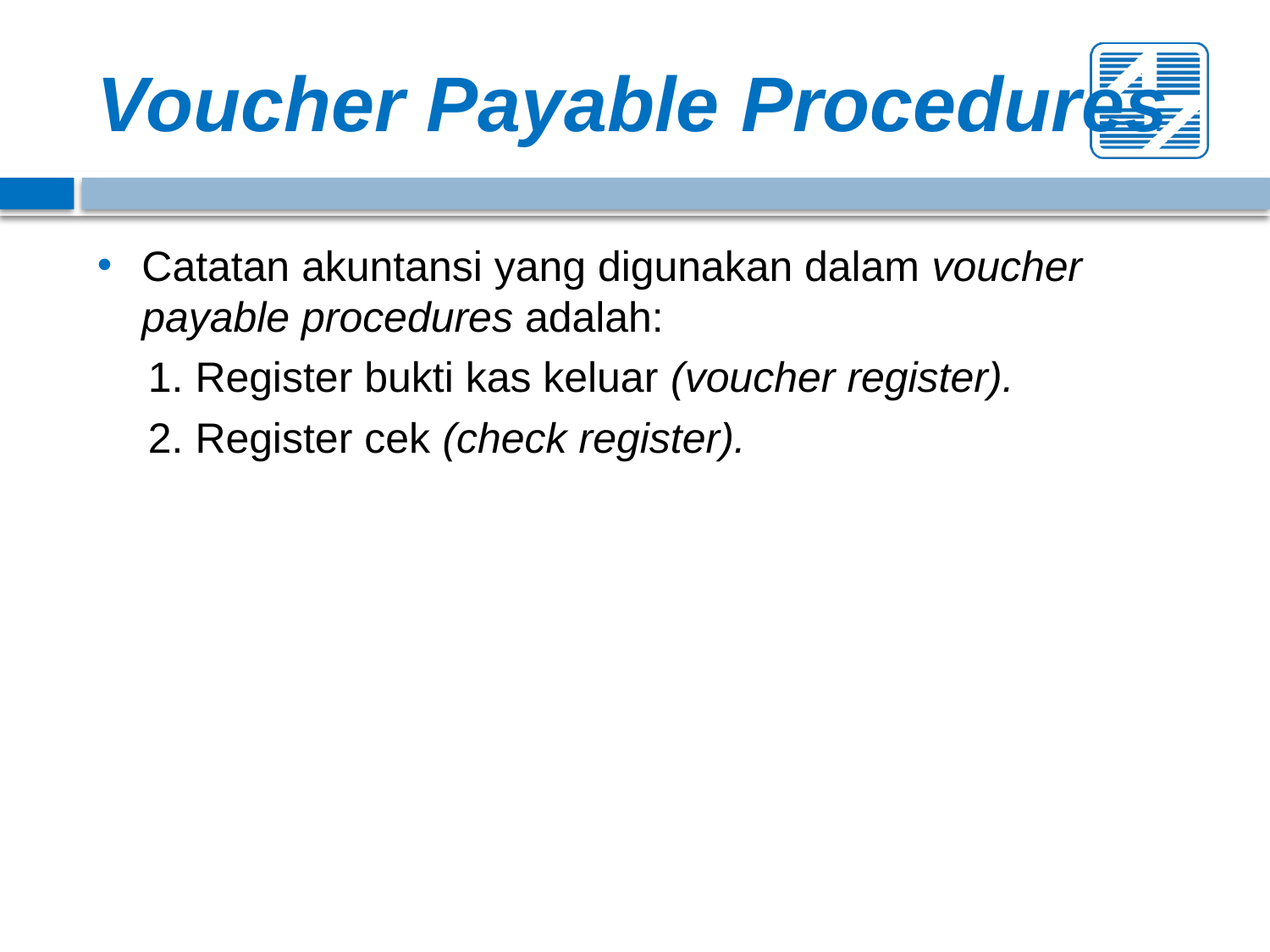

# Voucher Payable Procedures
Catatan akuntansi yang digunakan dalam voucher payable procedures adalah:
1. Register bukti kas keluar (voucher register).
2. Register cek (check register).